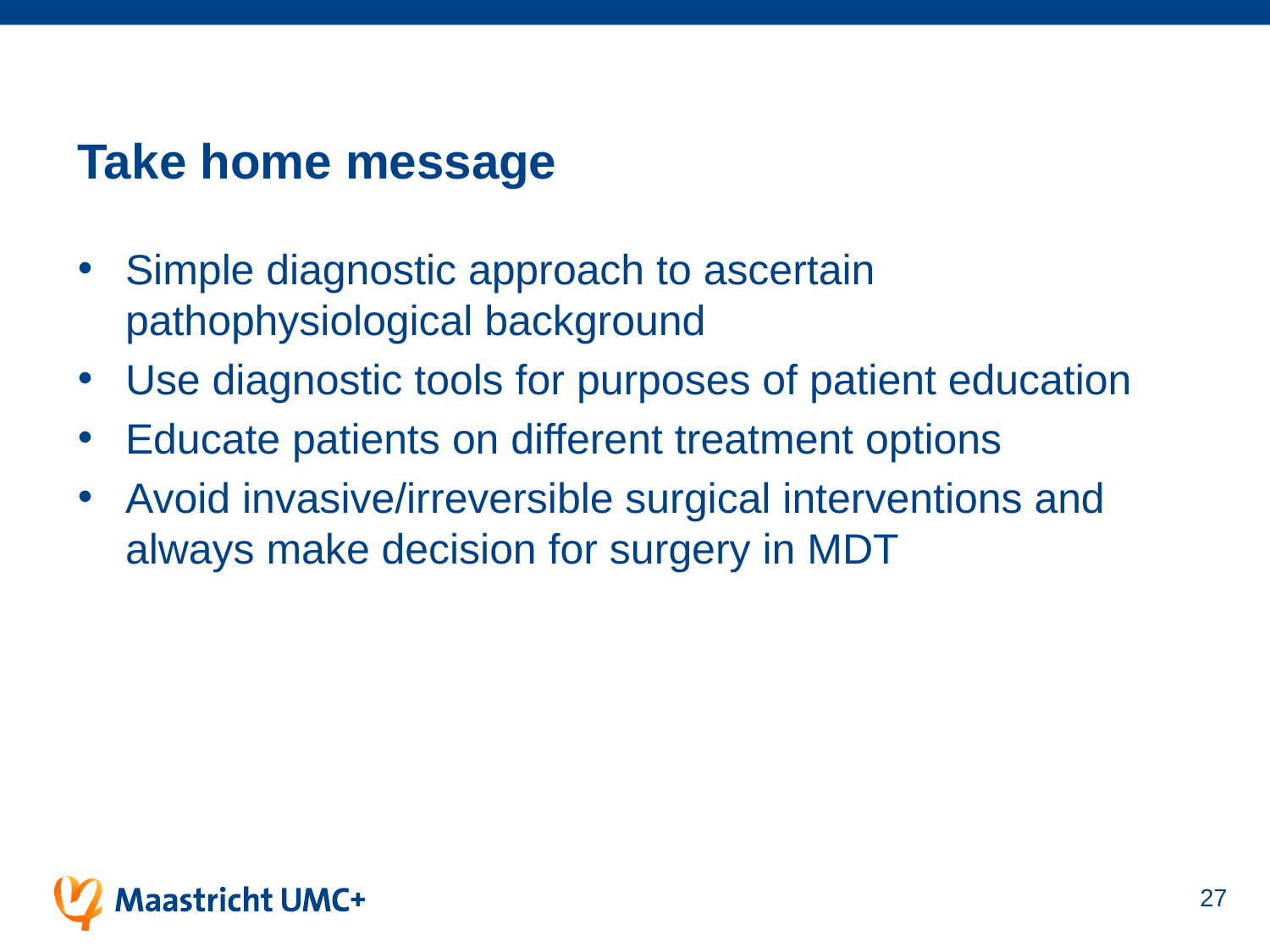

# Take home message
Simple diagnostic approach to ascertain pathophysiological background
Use diagnostic tools for purposes of patient education
Educate patients on different treatment options
Avoid invasive/irreversible surgical interventions and always make decision for surgery in MDT
27